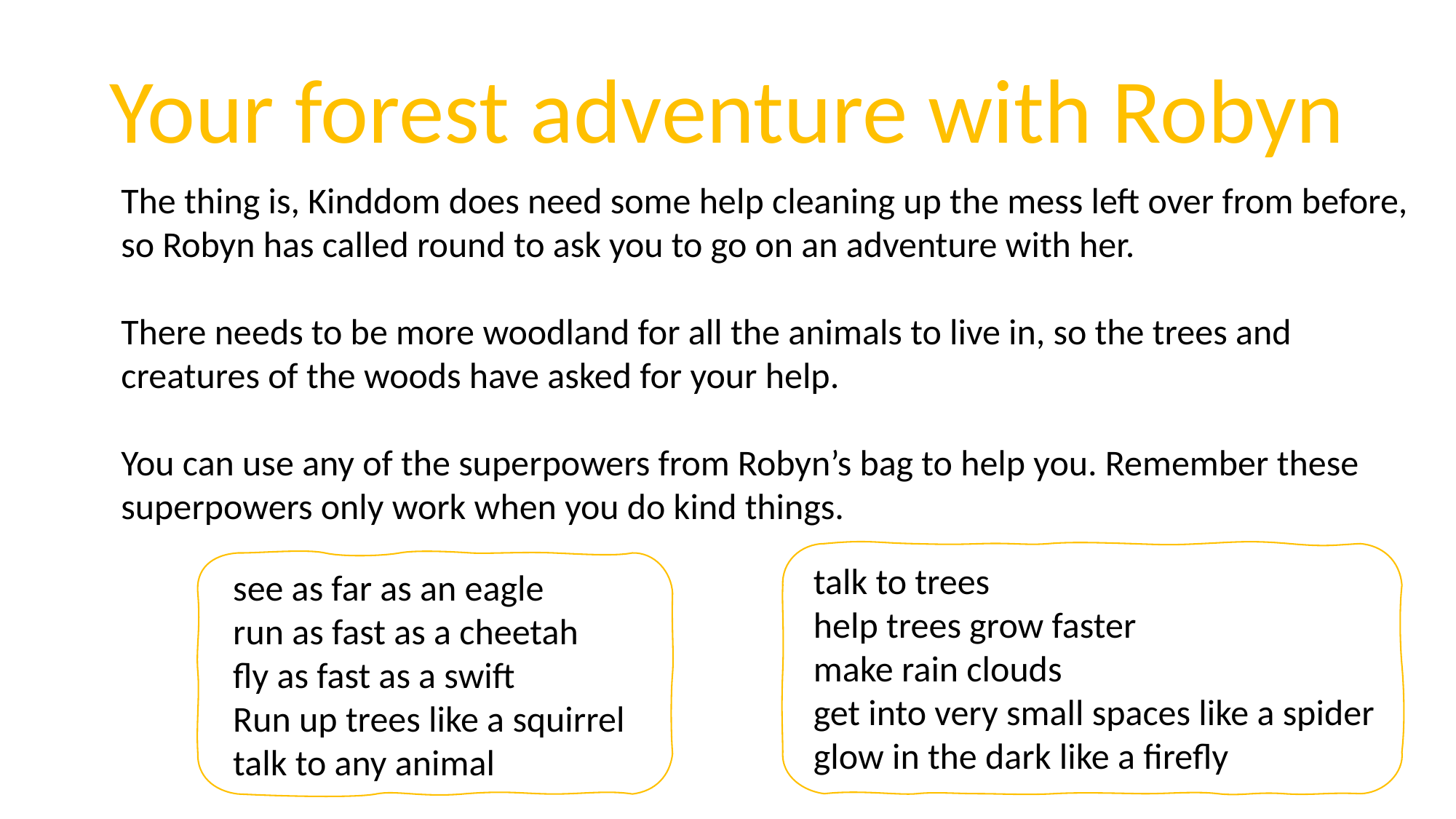

Your forest adventure with Robyn
The thing is, Kinddom does need some help cleaning up the mess left over from before, so Robyn has called round to ask you to go on an adventure with her.

There needs to be more woodland for all the animals to live in, so the trees and creatures of the woods have asked for your help.

You can use any of the superpowers from Robyn’s bag to help you. Remember these superpowers only work when you do kind things.

talk to trees
help trees grow faster
make rain clouds
get into very small spaces like a spider
glow in the dark like a firefly
see as far as an eagle
run as fast as a cheetah
fly as fast as a swift
Run up trees like a squirrel
talk to any animal